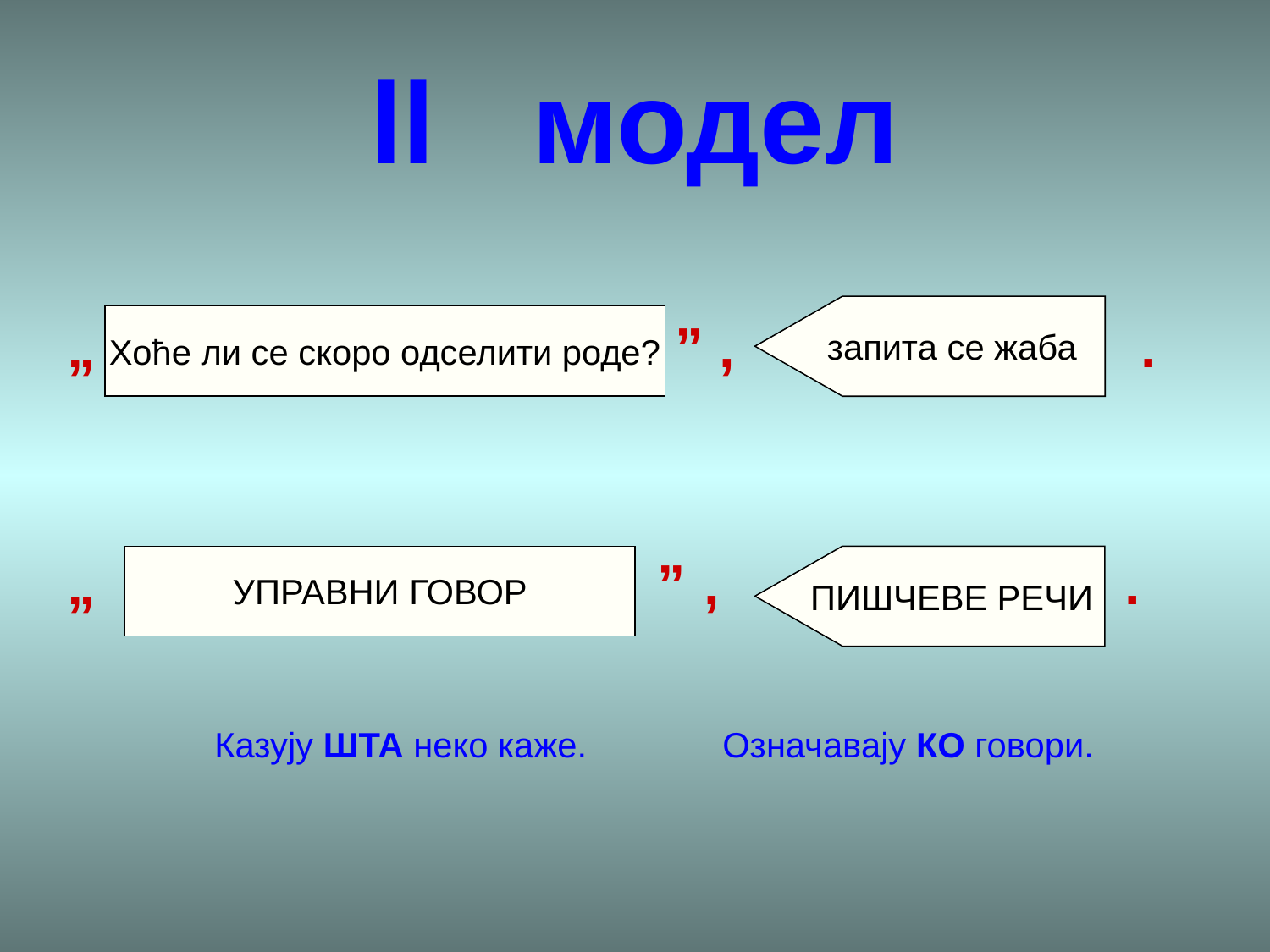

# ll   модел

„                                     ” ,                          .

„                                    ” ,                          .
запита се жаба
Хоће ли се скоро одселити роде?
УПРАВНИ ГОВОР
ПИШЧЕВЕ РЕЧИ
	Казују ШТА неко каже.		Означавају КО говори.